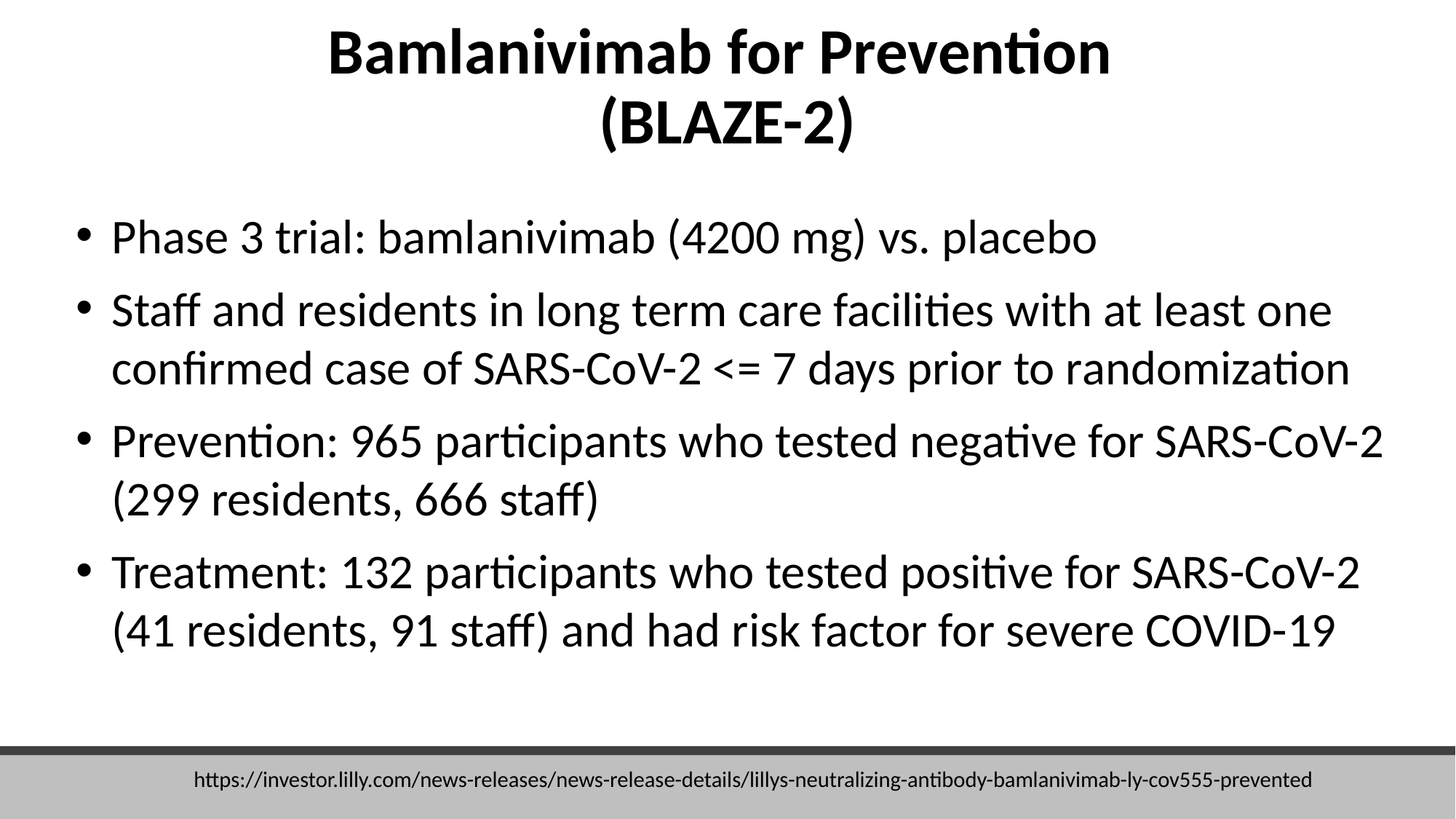

Bamlanivimab for Prevention
(BLAZE-2)
Phase 3 trial: bamlanivimab (4200 mg) vs. placebo
Staff and residents in long term care facilities with at least one confirmed case of SARS-CoV-2 <= 7 days prior to randomization
Prevention: 965 participants who tested negative for SARS-CoV-2 (299 residents, 666 staff)
Treatment: 132 participants who tested positive for SARS-CoV-2 (41 residents, 91 staff) and had risk factor for severe COVID-19

https://investor.lilly.com/news-releases/news-release-details/lillys-neutralizing-antibody-bamlanivimab-ly-cov555-prevented